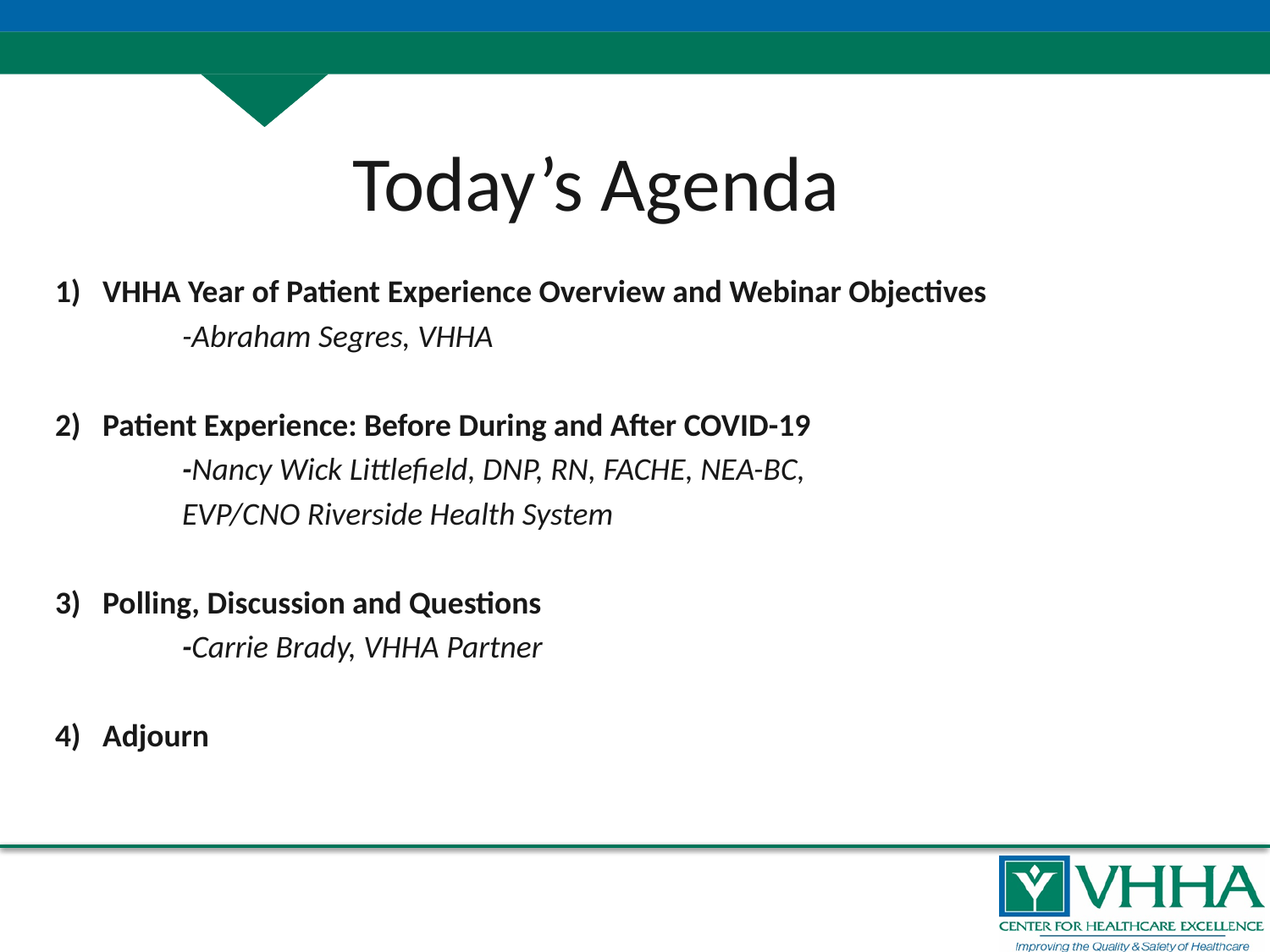

# Today’s Agenda
VHHA Year of Patient Experience Overview and Webinar Objectives
	-Abraham Segres, VHHA

Patient Experience: Before During and After COVID-19
	-Nancy Wick Littlefield, DNP, RN, FACHE, NEA-BC,
	EVP/CNO Riverside Health System

Polling, Discussion and Questions
	-Carrie Brady, VHHA Partner

Adjourn